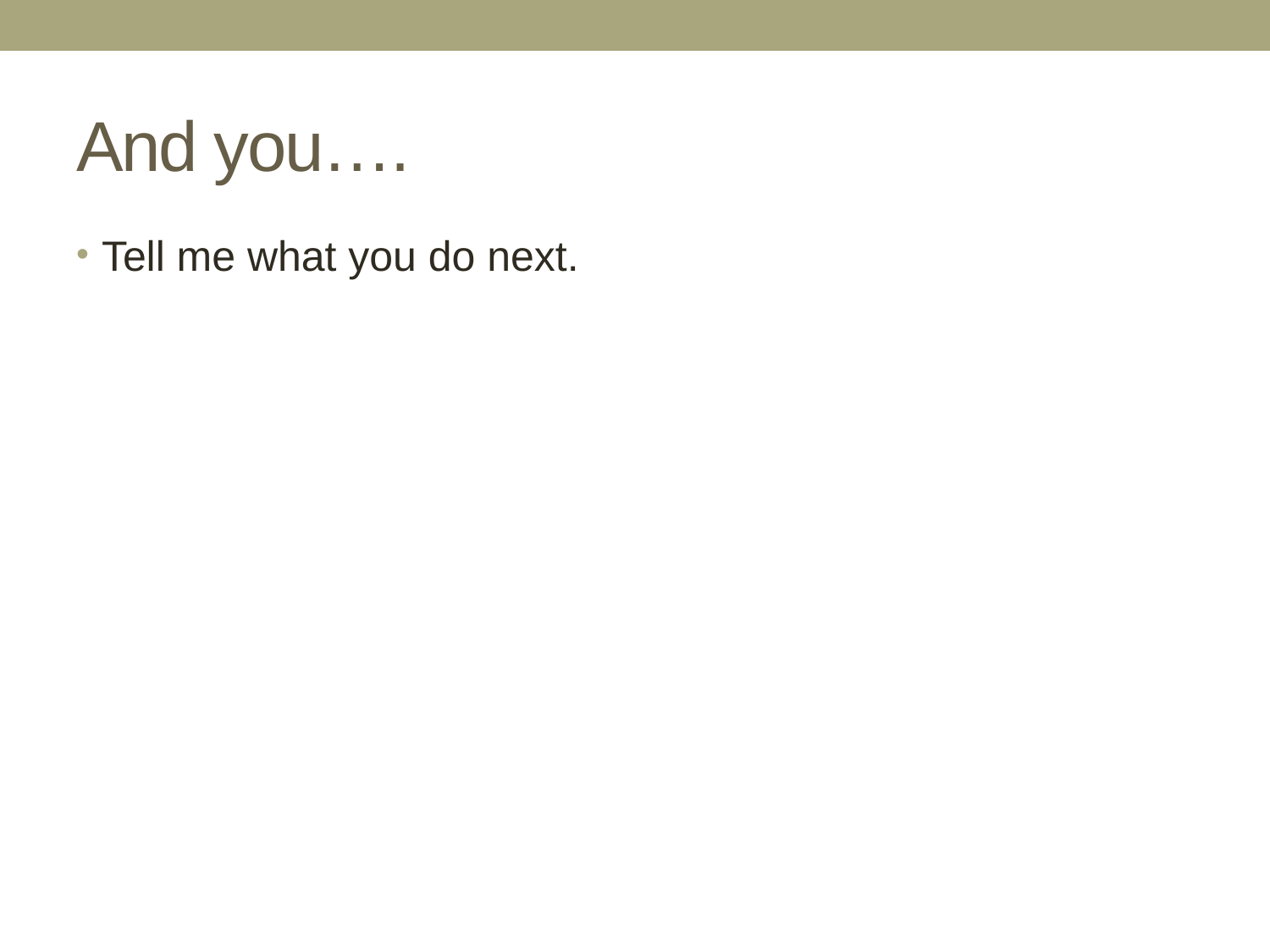

# And you….
Tell me what you do next.